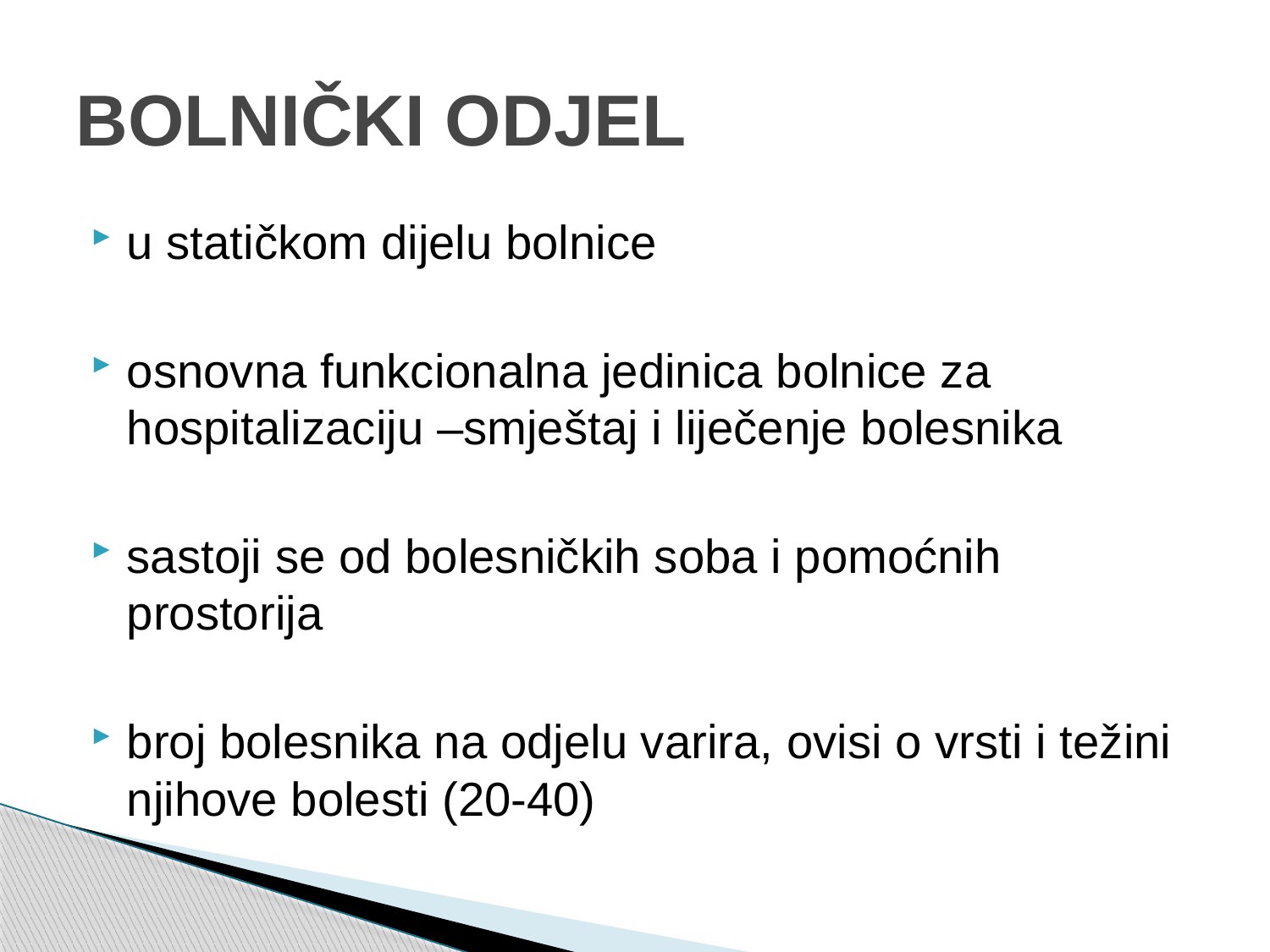

# bolnički odjel
u statičkom dijelu bolnice

osnovna funkcionalna jedinica bolnice za hospitalizaciju –smještaj i liječenje bolesnika

sastoji se od bolesničkih soba i pomoćnih prostorija

broj bolesnika na odjelu varira, ovisi o vrsti i težini njihove bolesti (20-40)